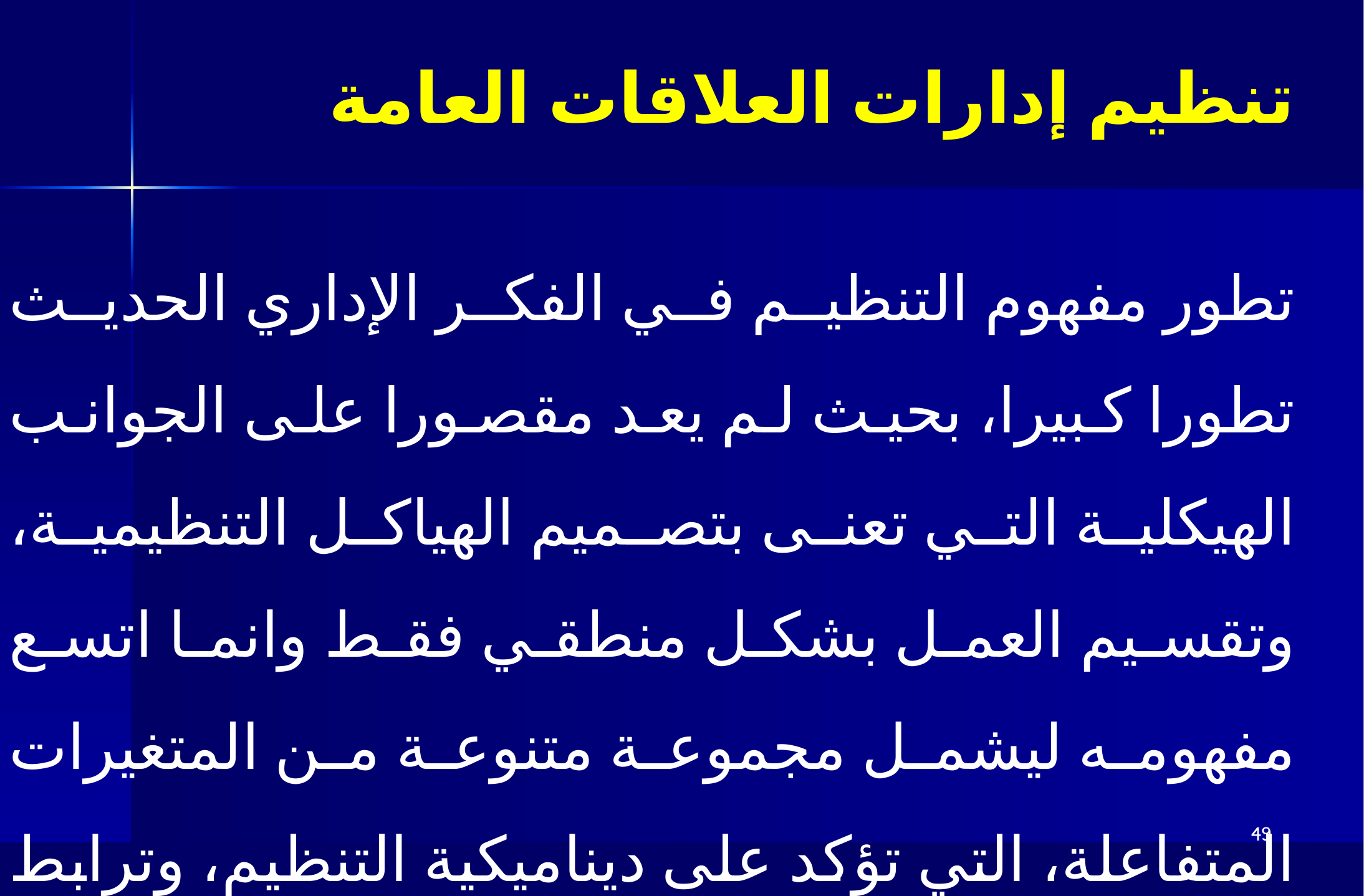

تنظيم إدارات العلاقات العامة

تطور مفهوم التنظيم في الفكر الإداري الحديث تطورا كبيرا، بحيث لم يعد مقصورا على الجوانب الهيكلية التي تعنى بتصميم الهياكل التنظيمية، وتقسيم العمل بشكل منطقي فقط وانما اتسع مفهومه ليشمل مجموعة متنوعة من المتغيرات المتفاعلة، التي تؤكد على ديناميكية التنظيم، وترابط عناصره.
49